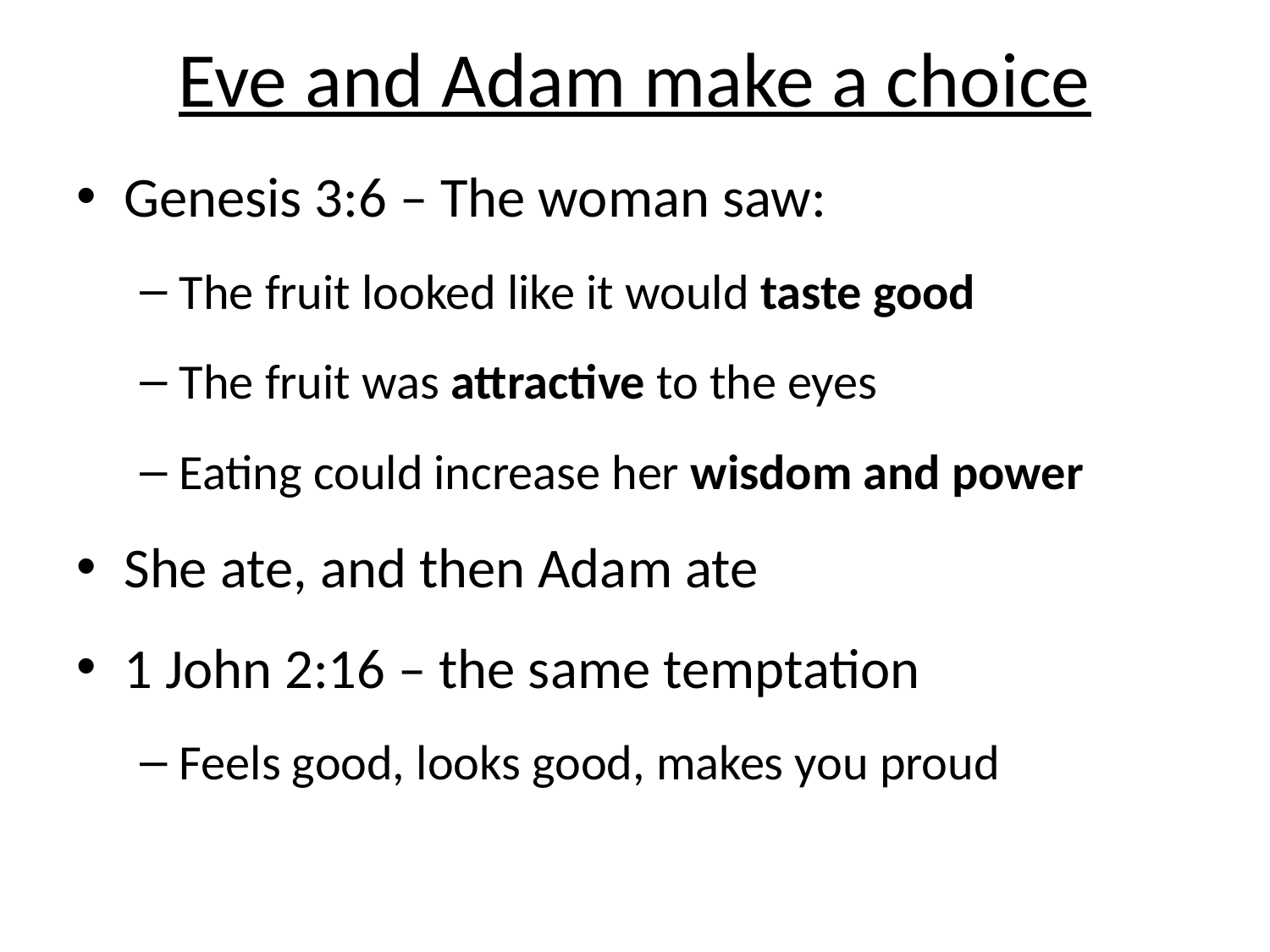

# Eve and Adam make a choice
Genesis 3:6 – The woman saw:
The fruit looked like it would taste good
The fruit was attractive to the eyes
Eating could increase her wisdom and power
She ate, and then Adam ate
1 John 2:16 – the same temptation
Feels good, looks good, makes you proud